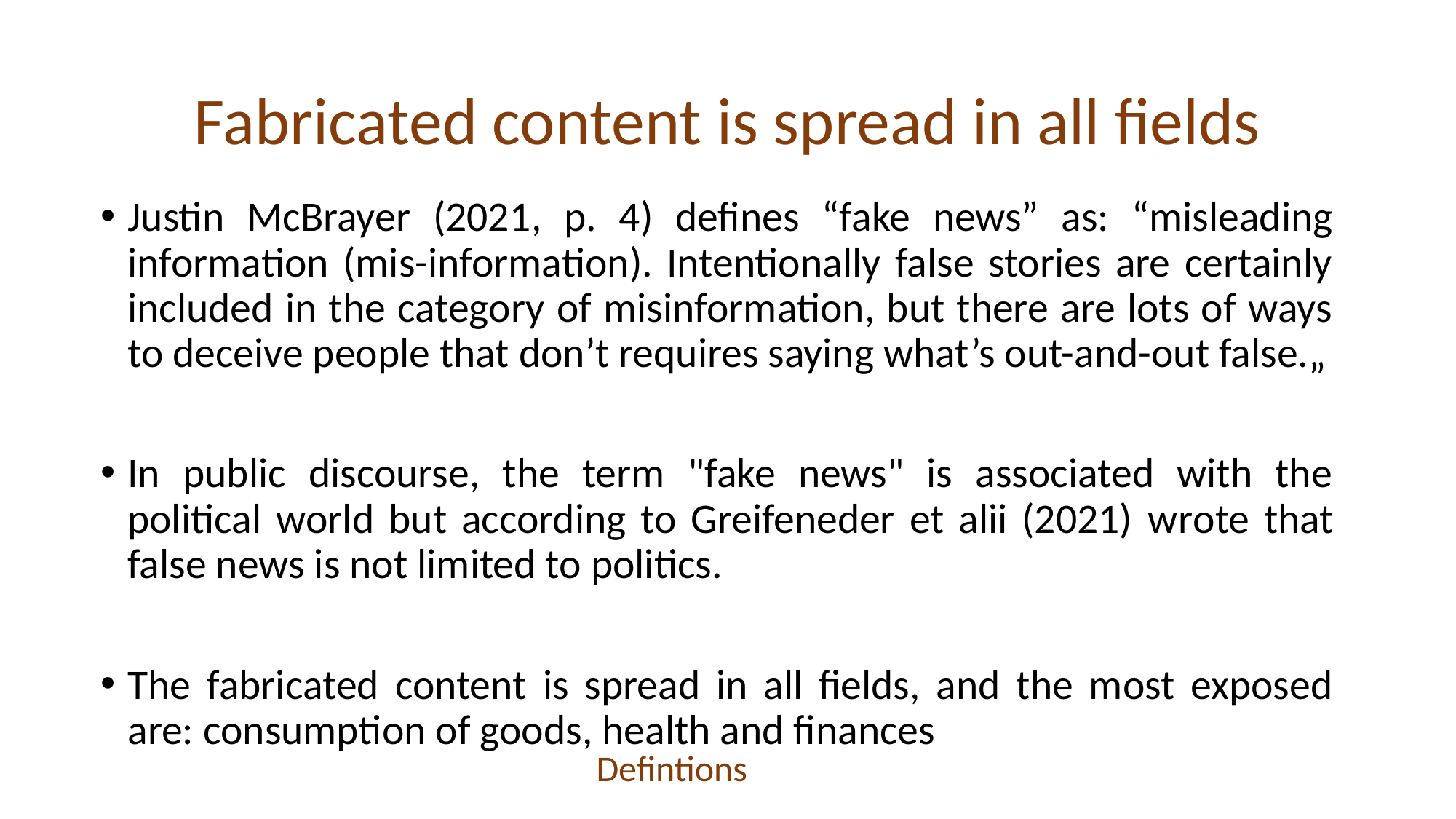

# Fabricated content is spread in all fields
Justin McBrayer (2021, p. 4) defines “fake news” as: “misleading information (mis-information). Intentionally false stories are certainly included in the category of misinformation, but there are lots of ways to deceive people that don’t requires saying what’s out-and-out false.„

In public discourse, the term "fake news" is associated with the political world but according to Greifeneder et alii (2021) wrote that false news is not limited to politics.

The fabricated content is spread in all fields, and the most exposed are: consumption of goods, health and finances

				    Defintions